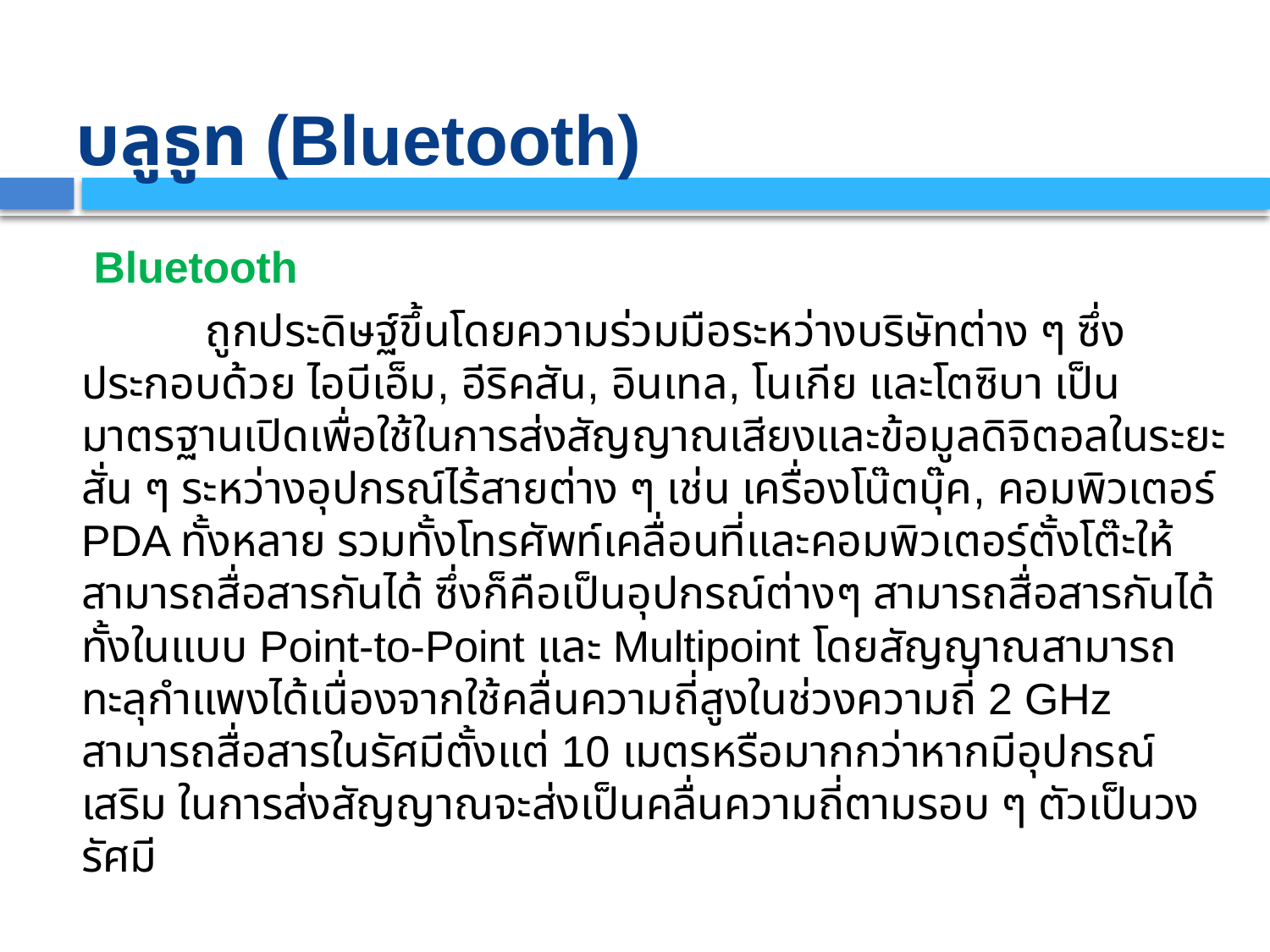

# บลูธูท (Bluetooth)
 Bluetooth
	 ถูกประดิษฐ์ขึ้นโดยความร่วมมือระหว่างบริษัทต่าง ๆ ซึ่งประกอบด้วย ไอบีเอ็ม, อีริคสัน, อินเทล, โนเกีย และโตซิบา เป็นมาตรฐานเปิดเพื่อใช้ในการส่งสัญญาณเสียงและข้อมูลดิจิตอลในระยะสั่น ๆ ระหว่างอุปกรณ์ไร้สายต่าง ๆ เช่น เครื่องโน๊ตบุ๊ค, คอมพิวเตอร์ PDA ทั้งหลาย รวมทั้งโทรศัพท์เคลื่อนที่และคอมพิวเตอร์ตั้งโต๊ะให้สามารถสื่อสารกันได้ ซึ่งก็คือเป็นอุปกรณ์ต่างๆ สามารถสื่อสารกันได้ทั้งในแบบ Point-to-Point และ Multipoint โดยสัญญาณสามารถทะลุกำแพงได้เนื่องจากใช้คลื่นความถี่สูงในช่วงความถี่ 2 GHz สามารถสื่อสารในรัศมีตั้งแต่ 10 เมตรหรือมากกว่าหากมีอุปกรณ์เสริม ในการส่งสัญญาณจะส่งเป็นคลื่นความถี่ตามรอบ ๆ ตัวเป็นวงรัศมี